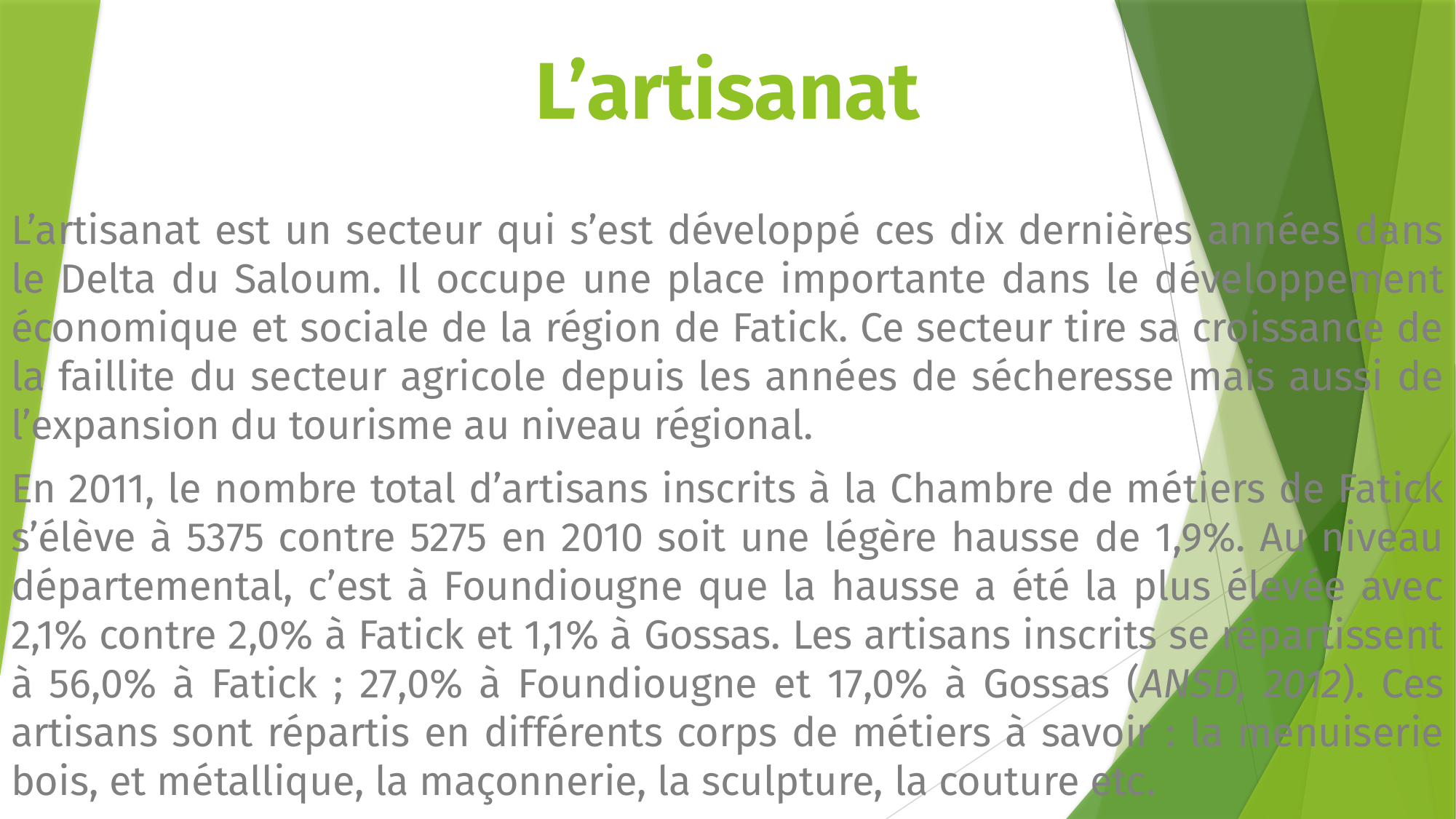

# L’artisanat

L’artisanat est un secteur qui s’est développé ces dix dernières années dans le Delta du Saloum. Il occupe une place importante dans le développement économique et sociale de la région de Fatick. Ce secteur tire sa croissance de la faillite du secteur agricole depuis les années de sécheresse mais aussi de l’expansion du tourisme au niveau régional.
En 2011, le nombre total d’artisans inscrits à la Chambre de métiers de Fatick s’élève à 5375 contre 5275 en 2010 soit une légère hausse de 1,9%. Au niveau départemental, c’est à Foundiougne que la hausse a été la plus élevée avec 2,1% contre 2,0% à Fatick et 1,1% à Gossas. Les artisans inscrits se répartissent à 56,0% à Fatick ; 27,0% à Foundiougne et 17,0% à Gossas (ANSD, 2012). Ces artisans sont répartis en différents corps de métiers à savoir : la menuiserie bois, et métallique, la maçonnerie, la sculpture, la couture etc.